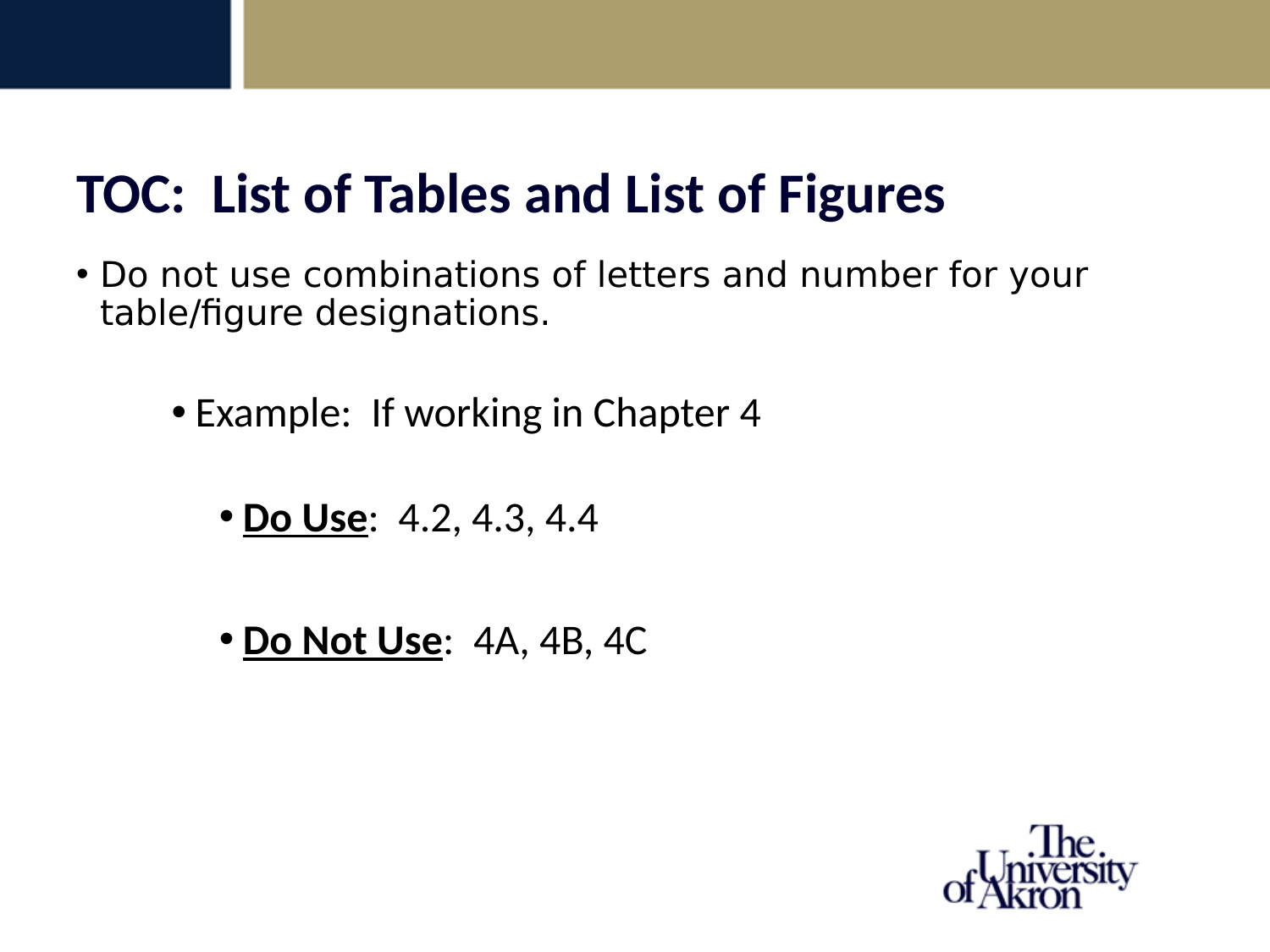

TOC:  List of Tables and List of Figures
Do not use combinations of letters and number for your table/figure designations.

Example:  If working in Chapter 4

Do Use:  4.2, 4.3, 4.4

Do Not Use:  4A, 4B, 4C